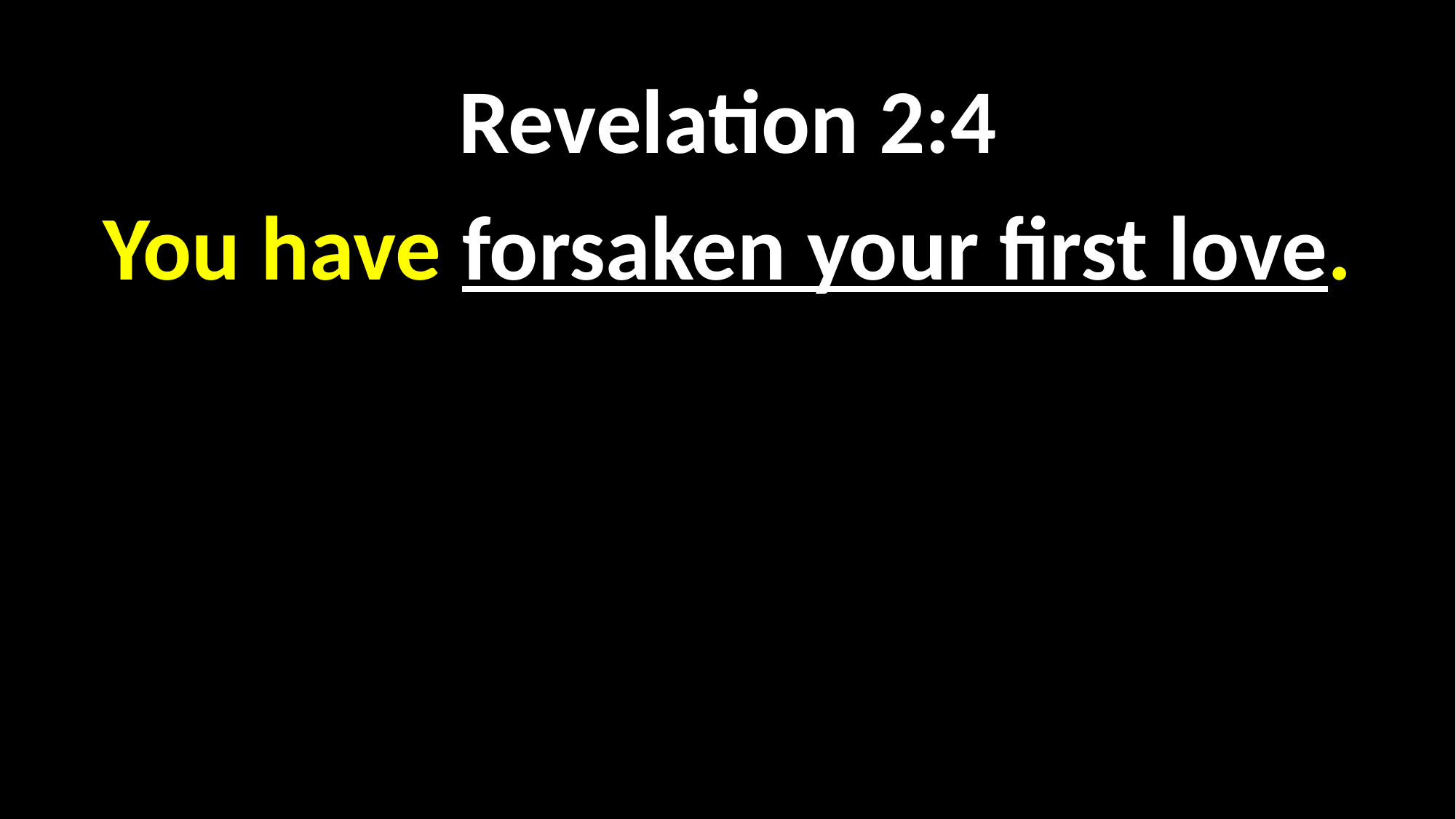

Revelation 2:4
You have forsaken your first love.